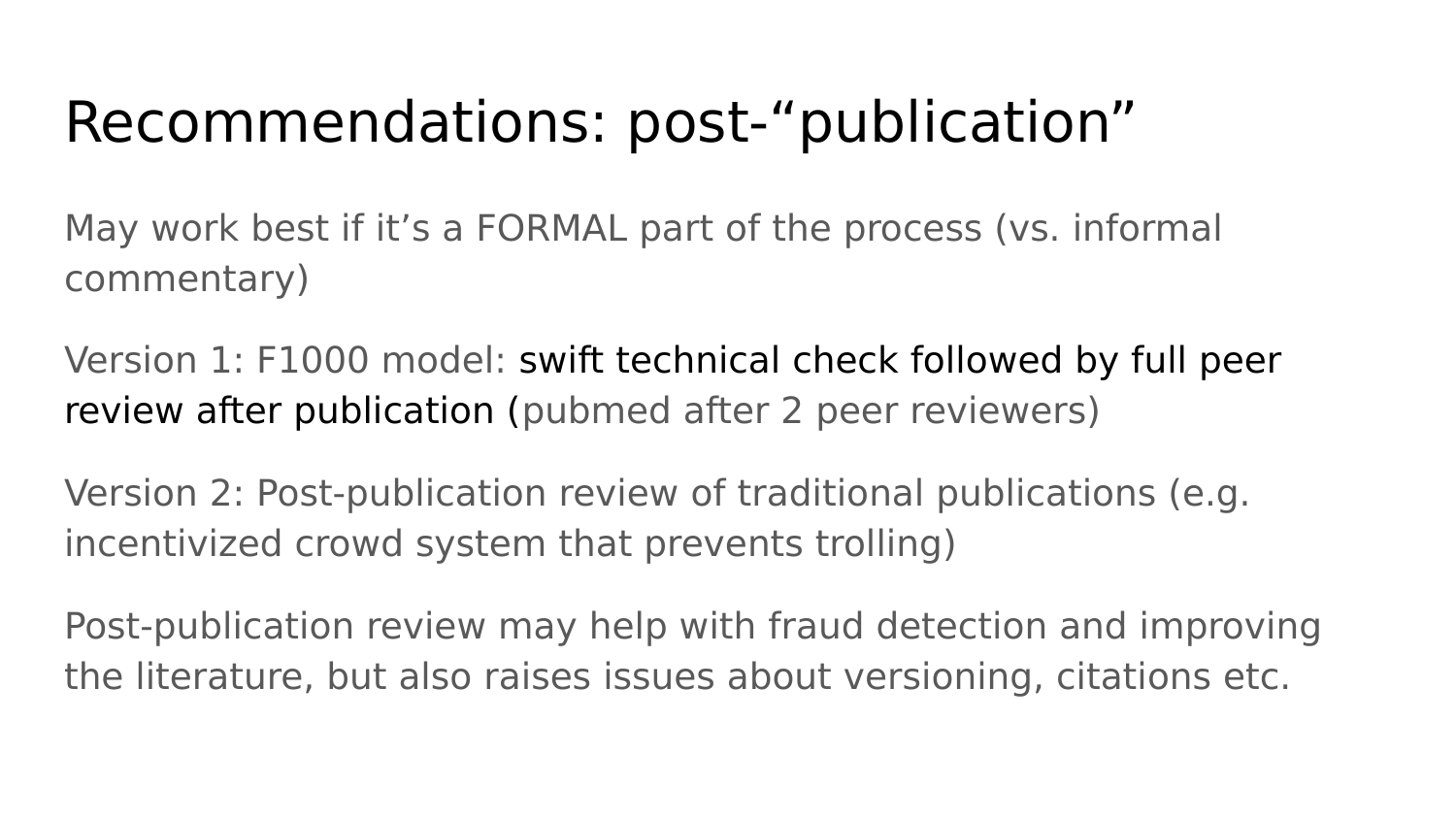

# Recommendations: post-“publication”
May work best if it’s a FORMAL part of the process (vs. informal commentary)
Version 1: F1000 model: swift technical check followed by full peer review after publication (pubmed after 2 peer reviewers)
Version 2: Post-publication review of traditional publications (e.g. incentivized crowd system that prevents trolling)
Post-publication review may help with fraud detection and improving the literature, but also raises issues about versioning, citations etc.